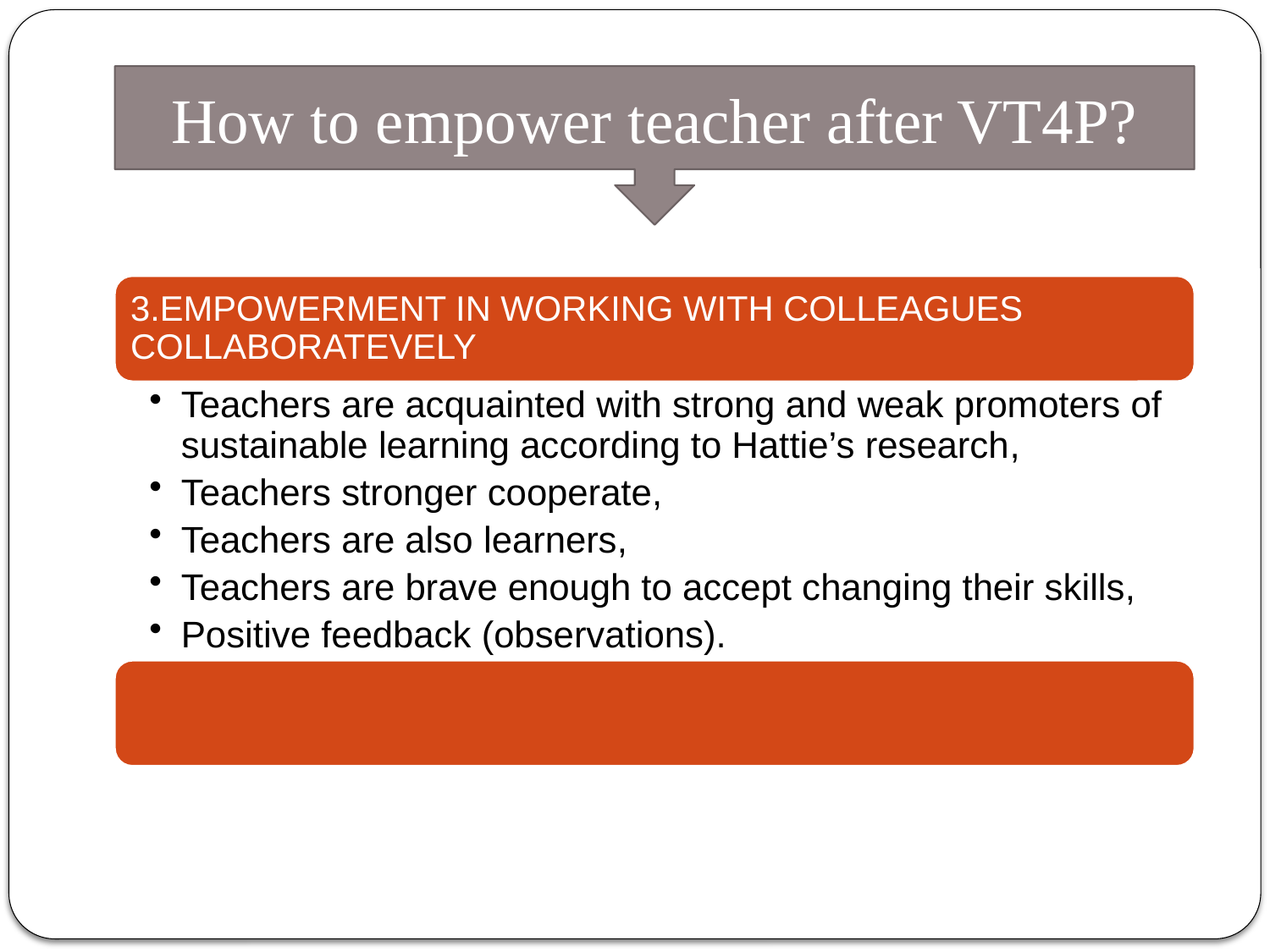

How to empower teacher after VT4P?
3.EMPOWERMENT IN WORKING WITH COLLEAGUES COLLABORATEVELY
Teachers are acquainted with strong and weak promoters of sustainable learning according to Hattie’s research,
Teachers stronger cooperate,
Teachers are also learners,
Teachers are brave enough to accept changing their skills,
Positive feedback (observations).